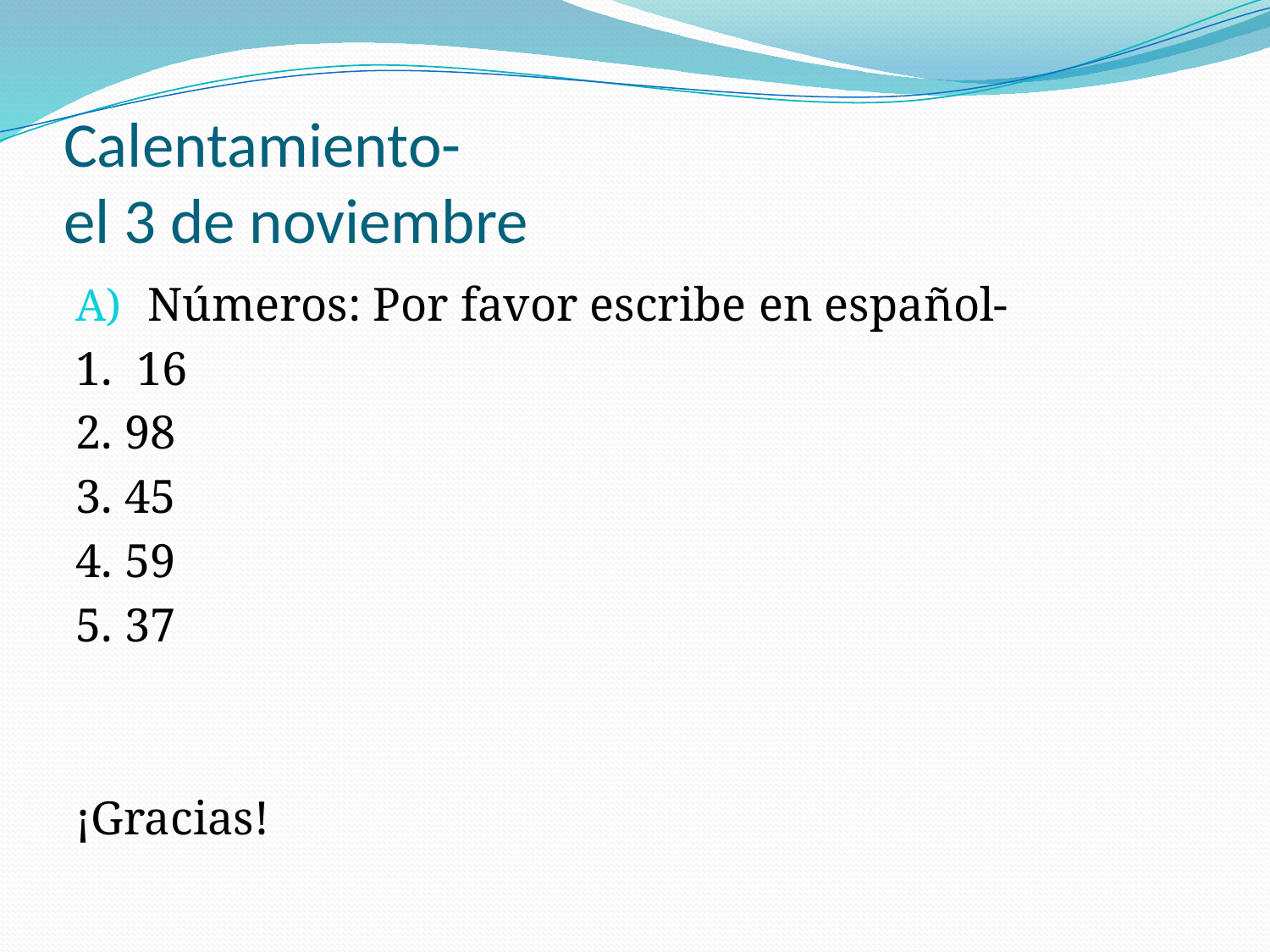

# Calentamiento- el 3 de noviembre
Números: Por favor escribe en español-
1.  16
2. 98
3. 45
4. 59
5. 37

¡Gracias!